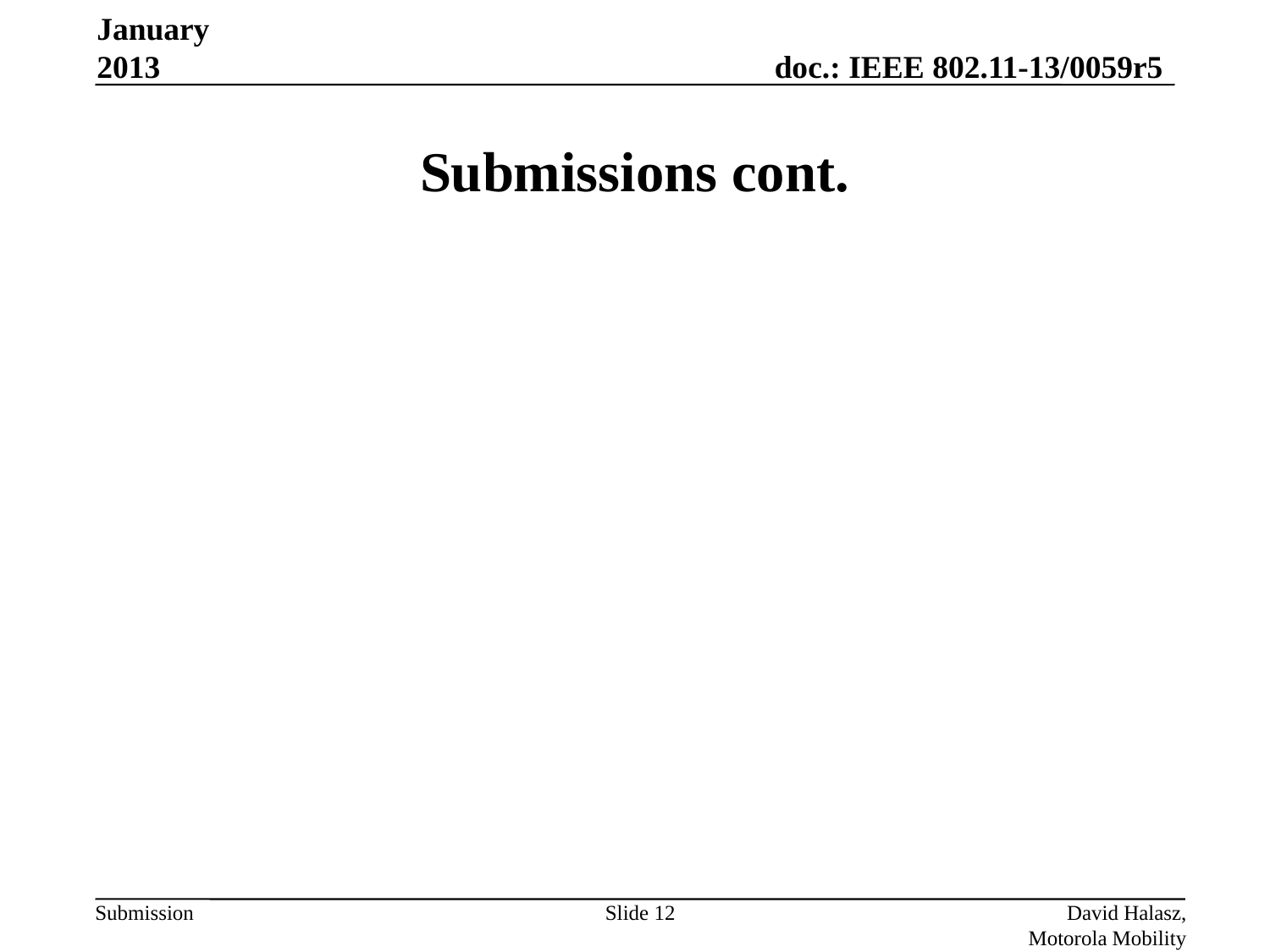

January 2013
# Submissions cont.

Slide 12
David Halasz, Motorola Mobility